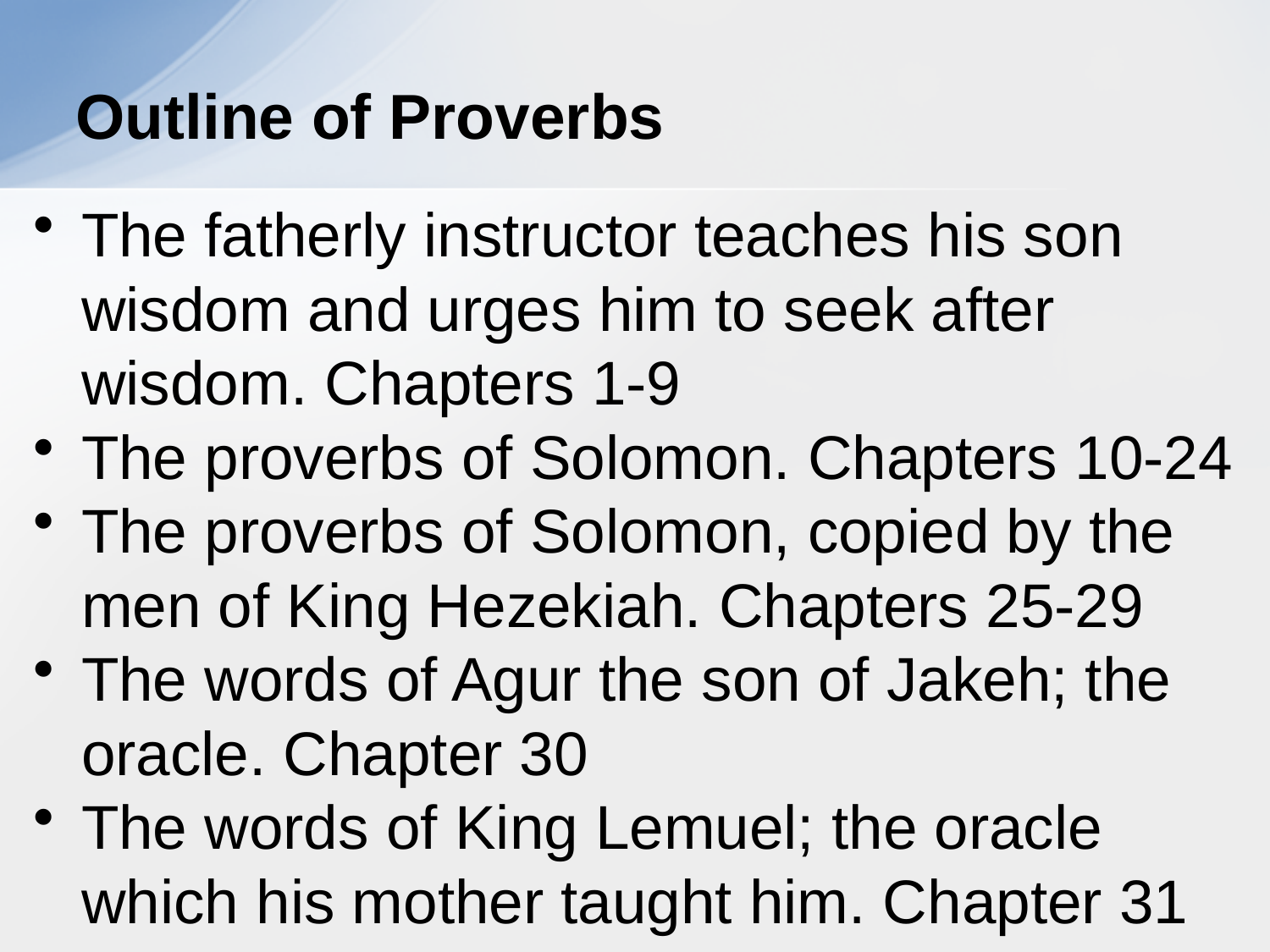

# Outline of Proverbs
The fatherly instructor teaches his son wisdom and urges him to seek after wisdom. Chapters 1-9
The proverbs of Solomon. Chapters 10-24
The proverbs of Solomon, copied by the men of King Hezekiah. Chapters 25-29
The words of Agur the son of Jakeh; the oracle. Chapter 30
The words of King Lemuel; the oracle which his mother taught him. Chapter 31